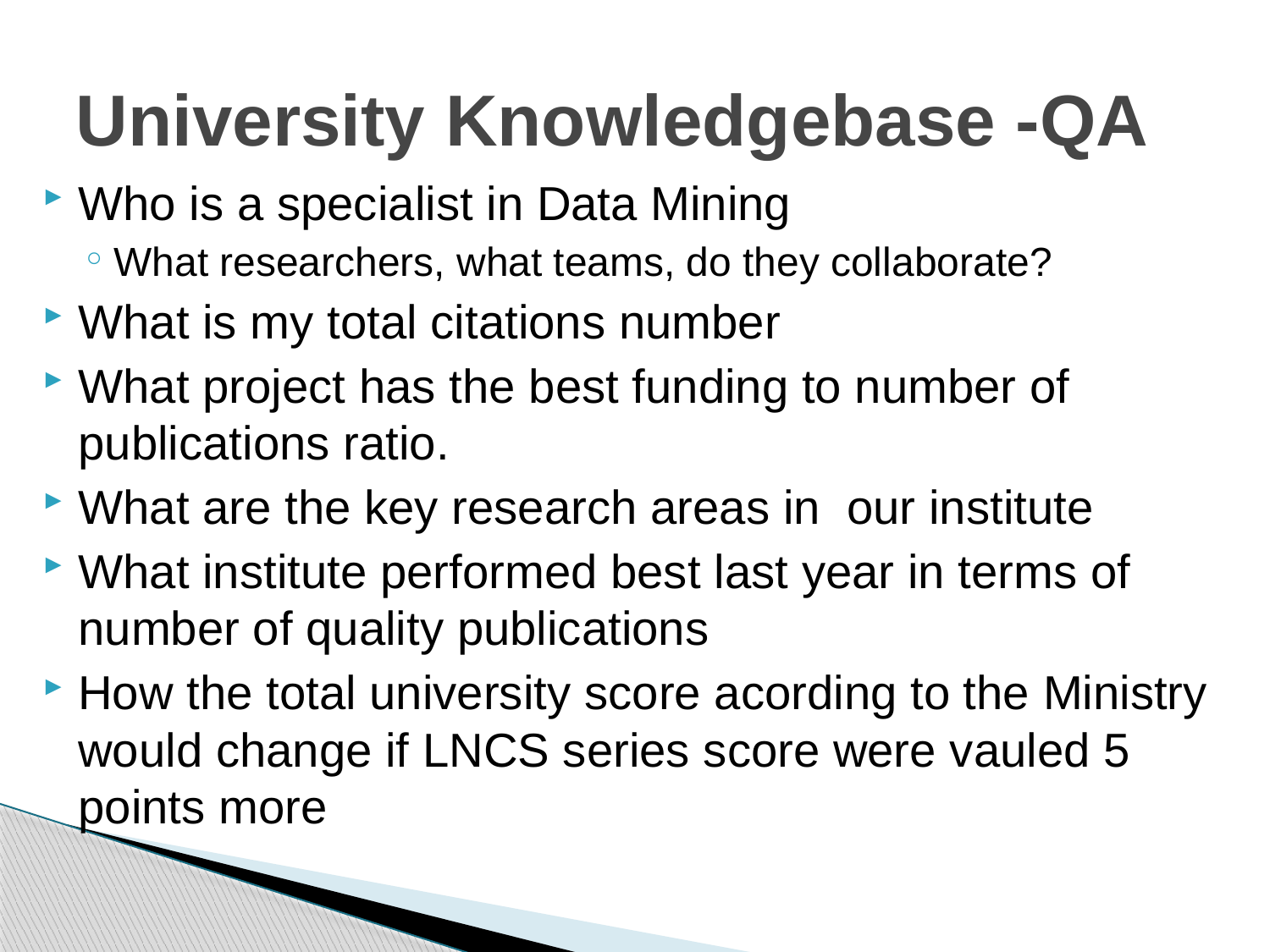

# University Knowledgebase -QA
Who is a specialist in Data Mining
What researchers, what teams, do they collaborate?
What is my total citations number
What project has the best funding to number of publications ratio.
What are the key research areas in  our institute
What institute performed best last year in terms of number of quality publications
How the total university score acording to the Ministry would change if LNCS series score were vauled 5 points more